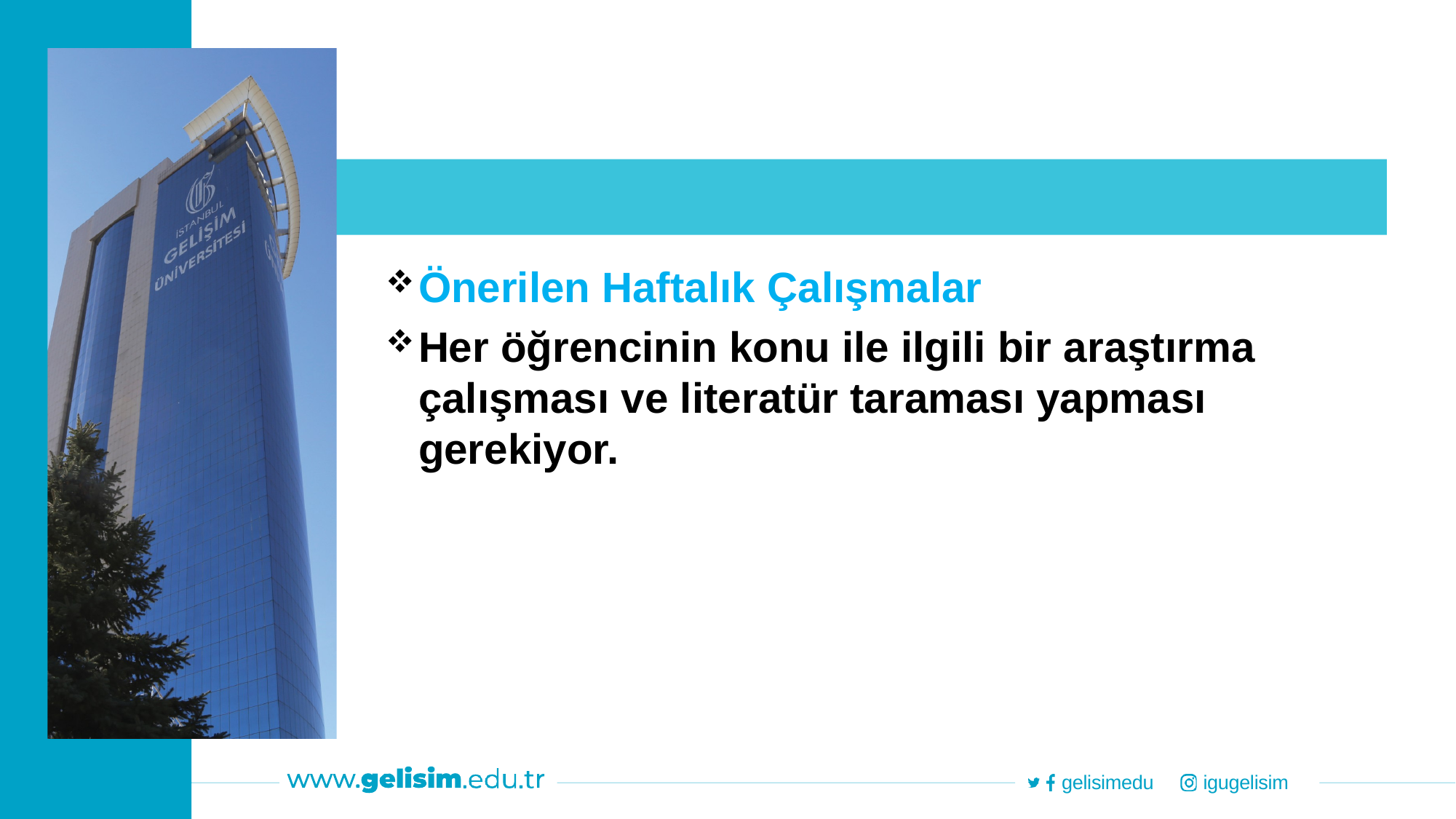

Önerilen Haftalık Çalışmalar
Her öğrencinin konu ile ilgili bir araştırma çalışması ve literatür taraması yapması gerekiyor.